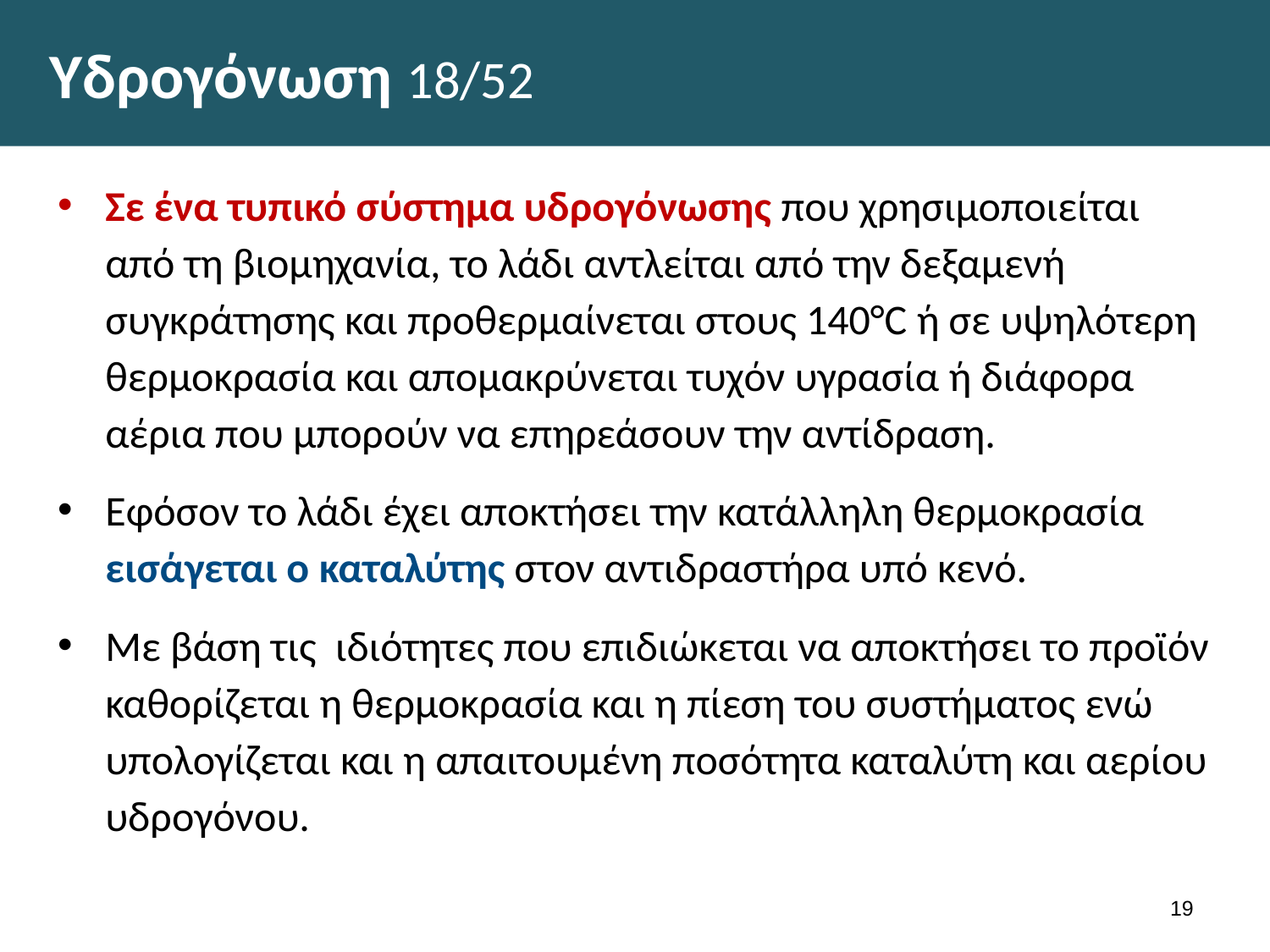

# Υδρογόνωση 18/52
Σε ένα τυπικό σύστημα υδρογόνωσης που χρησιμοποιείται από τη βιομηχανία, το λάδι αντλείται από την δεξαμενή συγκράτησης και προθερμαίνεται στους 140°C ή σε υψηλότερη θερμοκρασία και απομακρύνεται τυχόν υγρασία ή διάφορα αέρια που μπορούν να επηρεάσουν την αντίδραση.
Εφόσον το λάδι έχει αποκτήσει την κατάλληλη θερμοκρασία εισάγεται ο καταλύτης στον αντιδραστήρα υπό κενό.
Με βάση τις  ιδιότητες που επιδιώκεται να αποκτήσει το προϊόν καθορίζεται η θερμοκρασία και η πίεση του συστήματος ενώ υπολογίζεται και η απαιτουμένη ποσότητα καταλύτη και αερίου υδρογόνου.
19